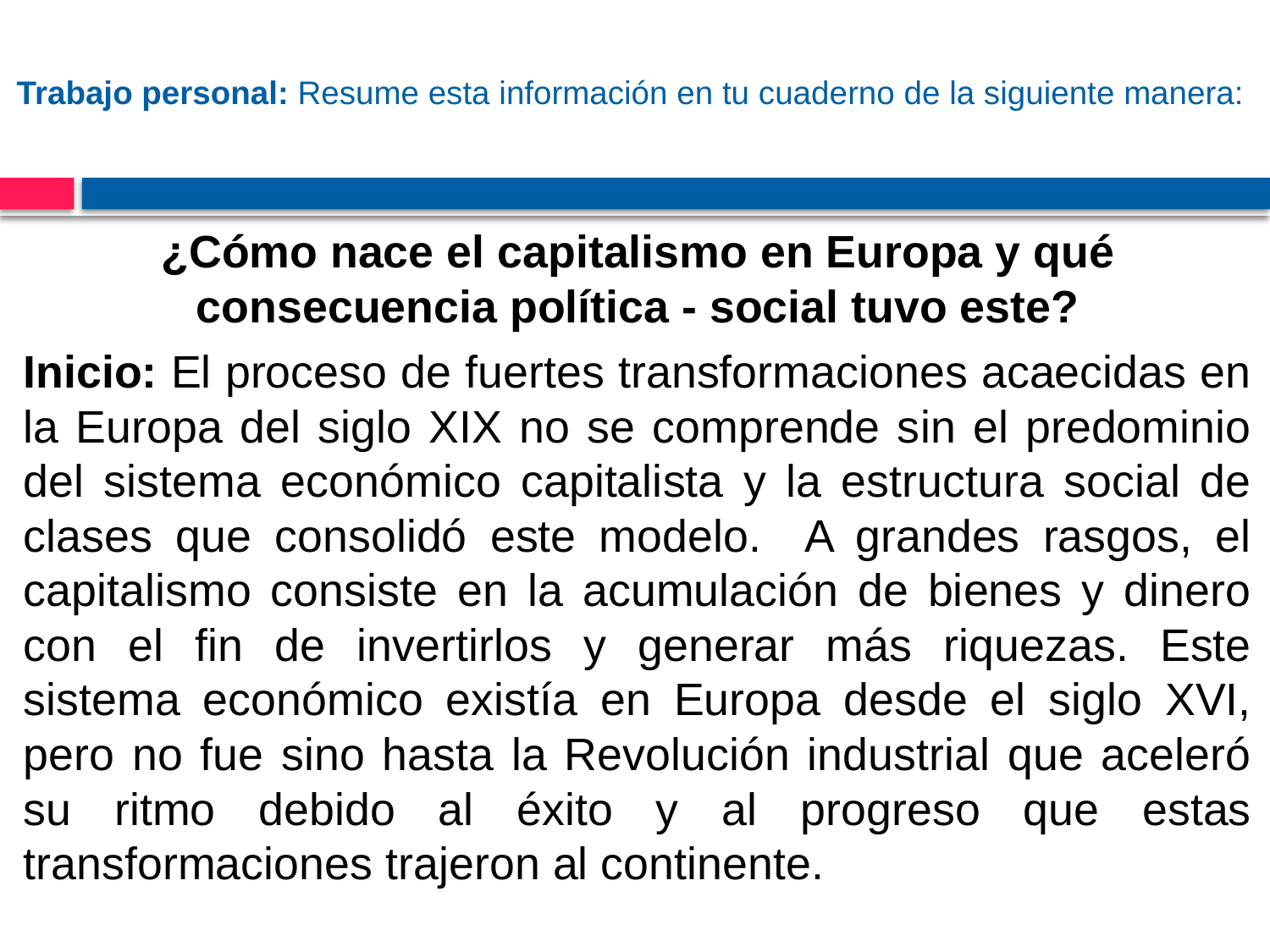

# Trabajo personal: Resume esta información en tu cuaderno de la siguiente manera:
¿Cómo nace el capitalismo en Europa y qué consecuencia política - social tuvo este?
Inicio: El proceso de fuertes transformaciones acaecidas en la Europa del siglo XIX no se comprende sin el predominio del sistema económico capitalista y la estructura social de clases que consolidó este modelo.  A grandes rasgos, el capitalismo consiste en la acumulación de bienes y dinero con el fin de invertirlos y generar más riquezas. Este sistema económico existía en Europa desde el siglo XVI, pero no fue sino hasta la Revolución industrial que aceleró su ritmo debido al éxito y al progreso que estas transformaciones trajeron al continente.